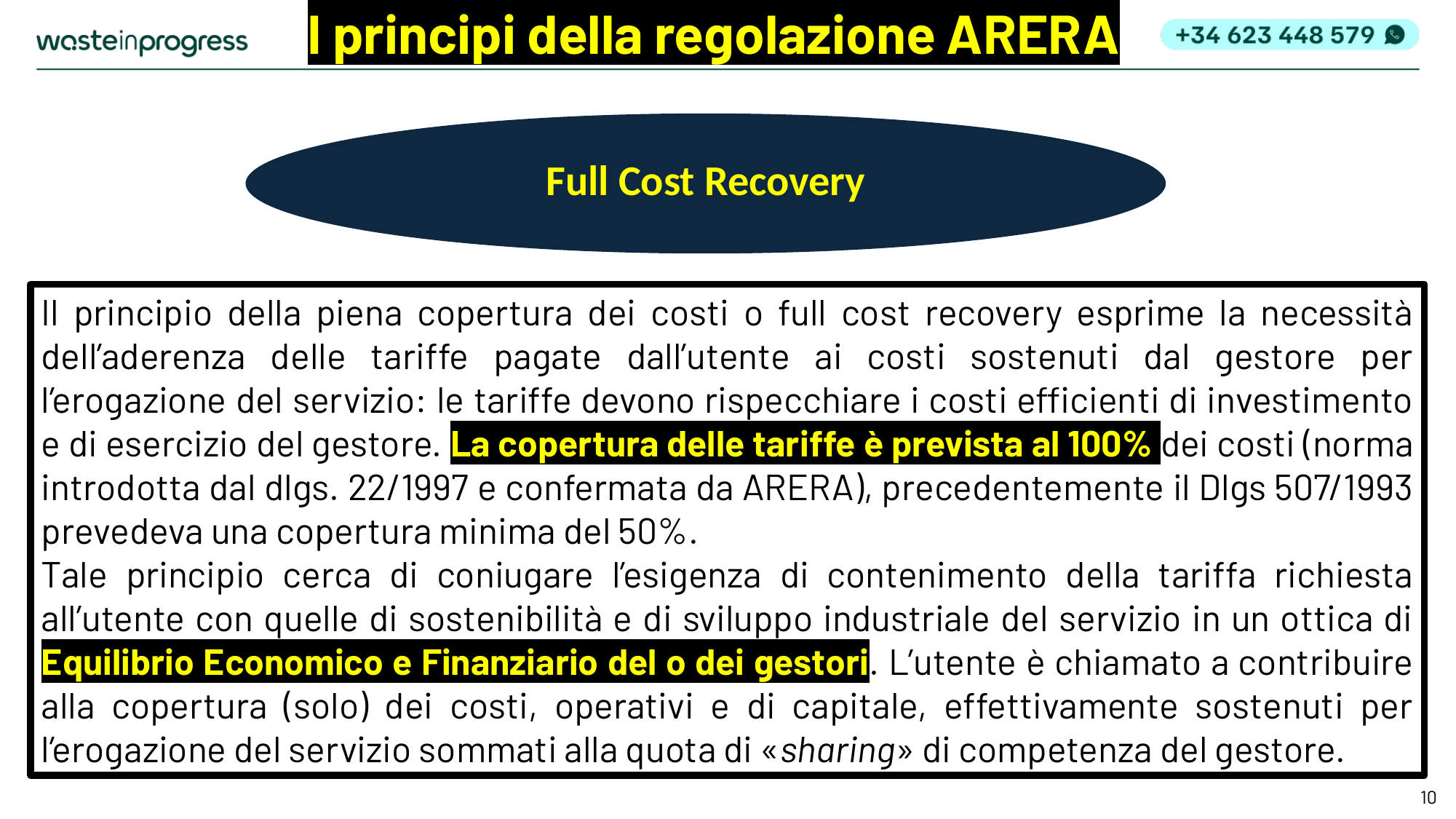

# I principi della regolazione ARERA
Full Cost Recovery
Il principio della piena copertura dei costi o full cost recovery esprime la necessità dell’aderenza delle tariffe pagate dall’utente ai costi sostenuti dal gestore per l’erogazione del servizio: le tariffe devono rispecchiare i costi efficienti di investimento e di esercizio del gestore. La copertura delle tariffe è prevista al 100% dei costi (norma introdotta dal dlgs. 22/1997 e confermata da ARERA), precedentemente il Dlgs 507/1993 prevedeva una copertura minima del 50%.
Tale principio cerca di coniugare l’esigenza di contenimento della tariffa richiesta all’utente con quelle di sostenibilità e di sviluppo industriale del servizio in un ottica di Equilibrio Economico e Finanziario del o dei gestori. L’utente è chiamato a contribuire alla copertura (solo) dei costi, operativi e di capitale, effettivamente sostenuti per l’erogazione del servizio sommati alla quota di «sharing» di competenza del gestore.
10